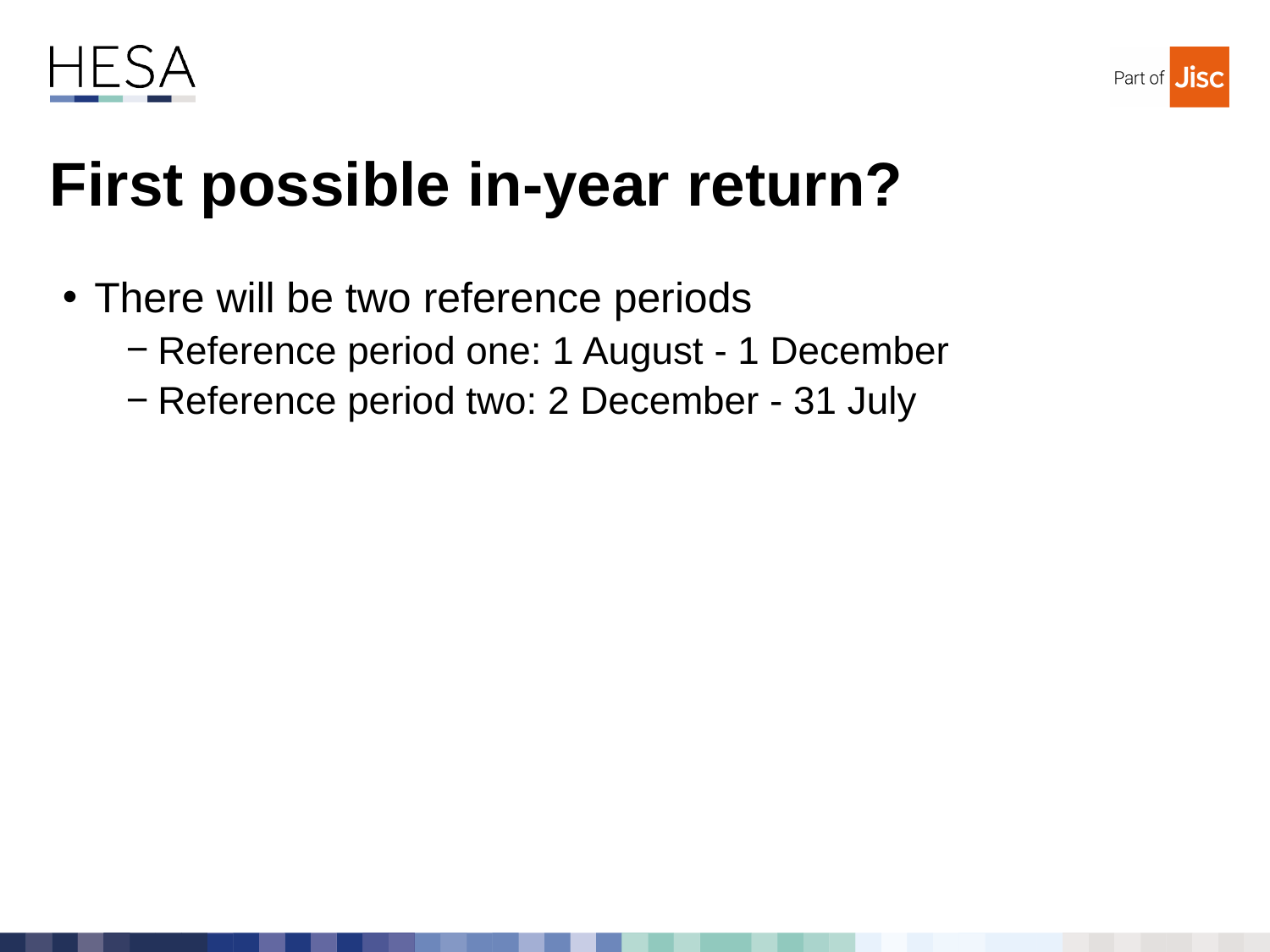

# First possible in-year return?
There will be two reference periods
Reference period one: 1 August - 1 December
Reference period two: 2 December - 31 July